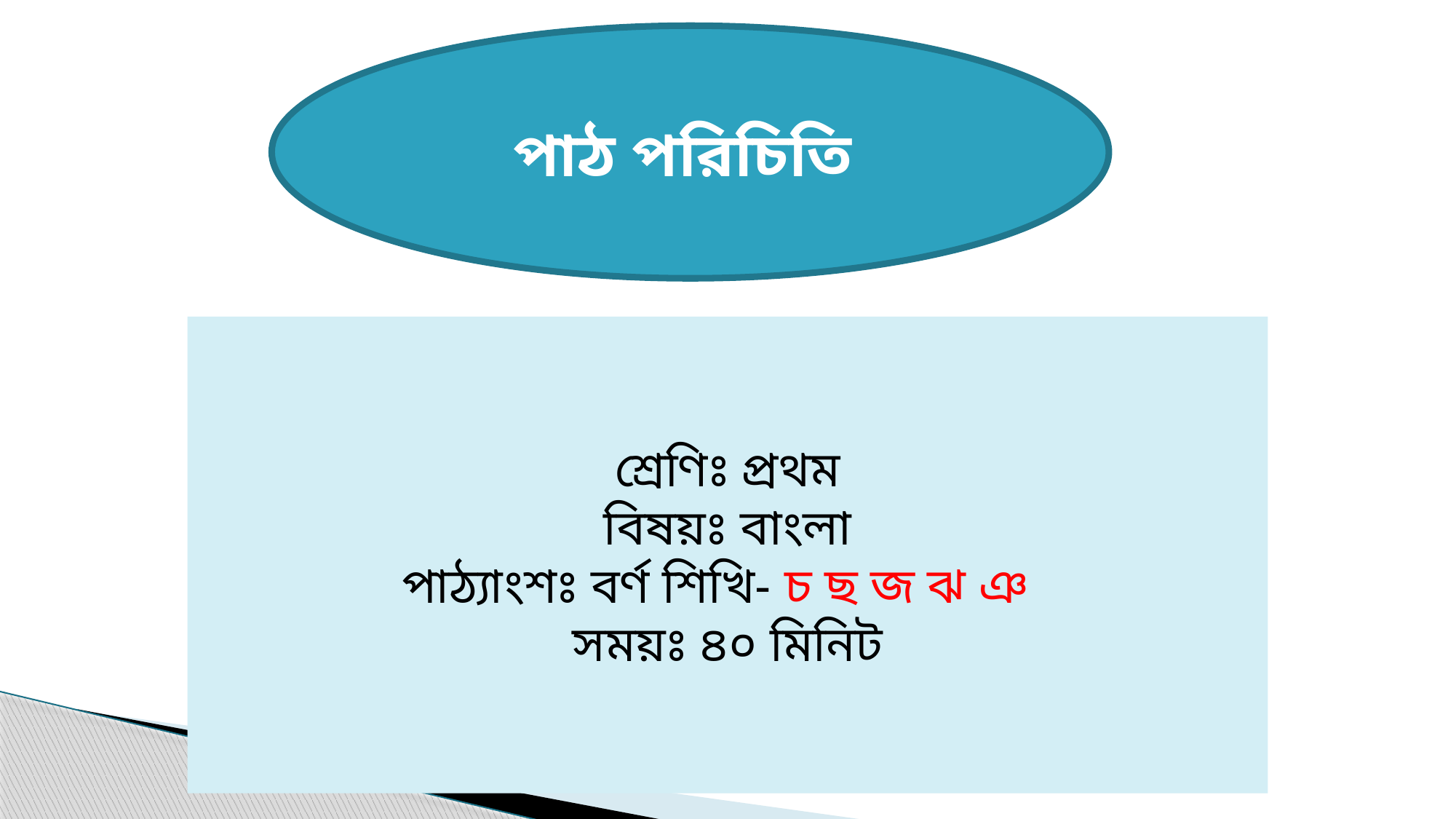

পাঠ পরিচিতি

শ্রেণিঃ প্রথম
বিষয়ঃ বাংলা
পাঠ্যাংশঃ বর্ণ শিখি- চ ছ জ ঝ ঞ
সময়ঃ ৪০ মিনিট